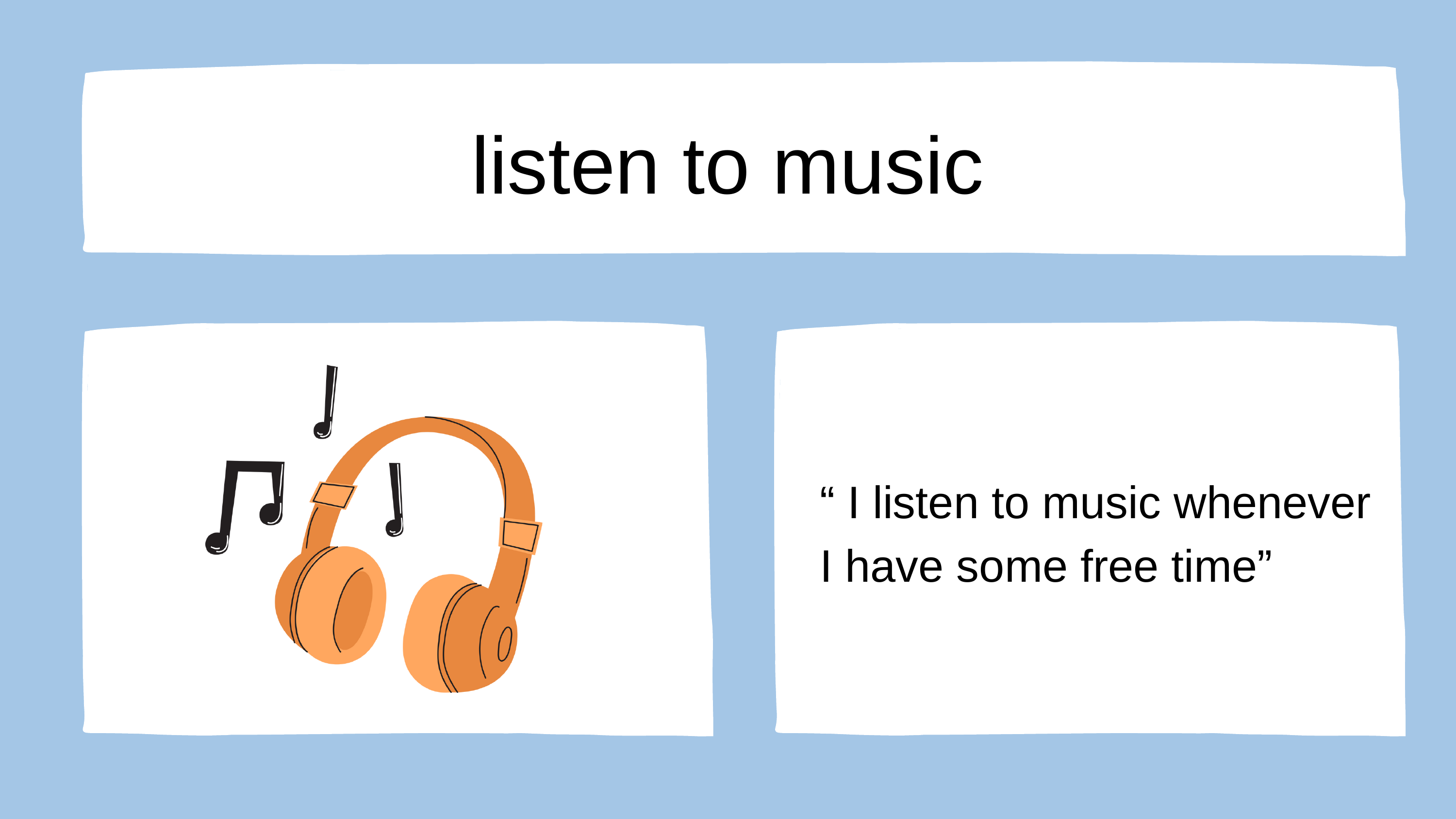

listen to music

“ I listen to music whenever I have some free time”